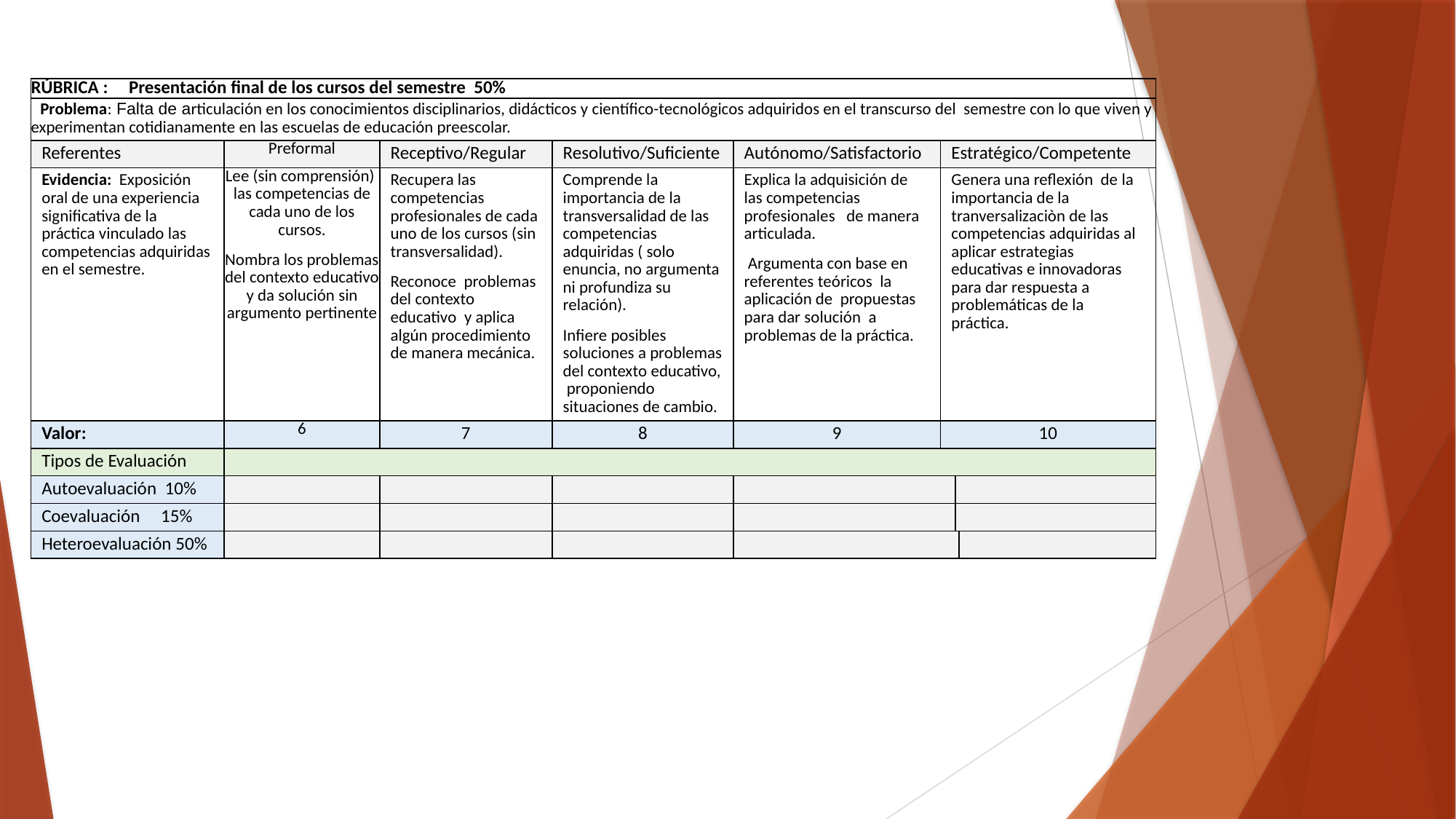

| RÚBRICA : Presentación final de los cursos del semestre 50% |  |  |  |  |  |  |  |
| --- | --- | --- | --- | --- | --- | --- | --- |
| Problema: Falta de articulación en los conocimientos disciplinarios, didácticos y científico-tecnológicos adquiridos en el transcurso del semestre con lo que viven y experimentan cotidianamente en las escuelas de educación preescolar. |  |  |  |  |  |  |  |
| Referentes | Preformal | Receptivo/Regular | Resolutivo/Suficiente | Autónomo/Satisfactorio | Estratégico/Competente |  |  |
| Evidencia: Exposición oral de una experiencia significativa de la práctica vinculado las competencias adquiridas en el semestre. | Lee (sin comprensión) las competencias de cada uno de los cursos. Nombra los problemas del contexto educativo y da solución sin argumento pertinente | Recupera las competencias profesionales de cada uno de los cursos (sin transversalidad). Reconoce problemas del contexto educativo y aplica algún procedimiento de manera mecánica. | Comprende la importancia de la transversalidad de las competencias adquiridas ( solo enuncia, no argumenta ni profundiza su relación). Infiere posibles soluciones a problemas del contexto educativo, proponiendo situaciones de cambio. | Explica la adquisición de las competencias profesionales de manera articulada. Argumenta con base en referentes teóricos la aplicación de propuestas para dar solución a problemas de la práctica. | Genera una reflexión de la importancia de la tranversalizaciòn de las competencias adquiridas al aplicar estrategias educativas e innovadoras para dar respuesta a problemáticas de la práctica. |  |  |
| Valor: | 6 | 7 | 8 | 9 | 10 |  |  |
| Tipos de Evaluación |  |  |  |  |  |  |  |
| Autoevaluación 10% |  |  |  |  |  |  |  |
| Coevaluación 15% |  |  |  |  |  |  |  |
| Heteroevaluación 50% |  |  |  |  |  |  |  |